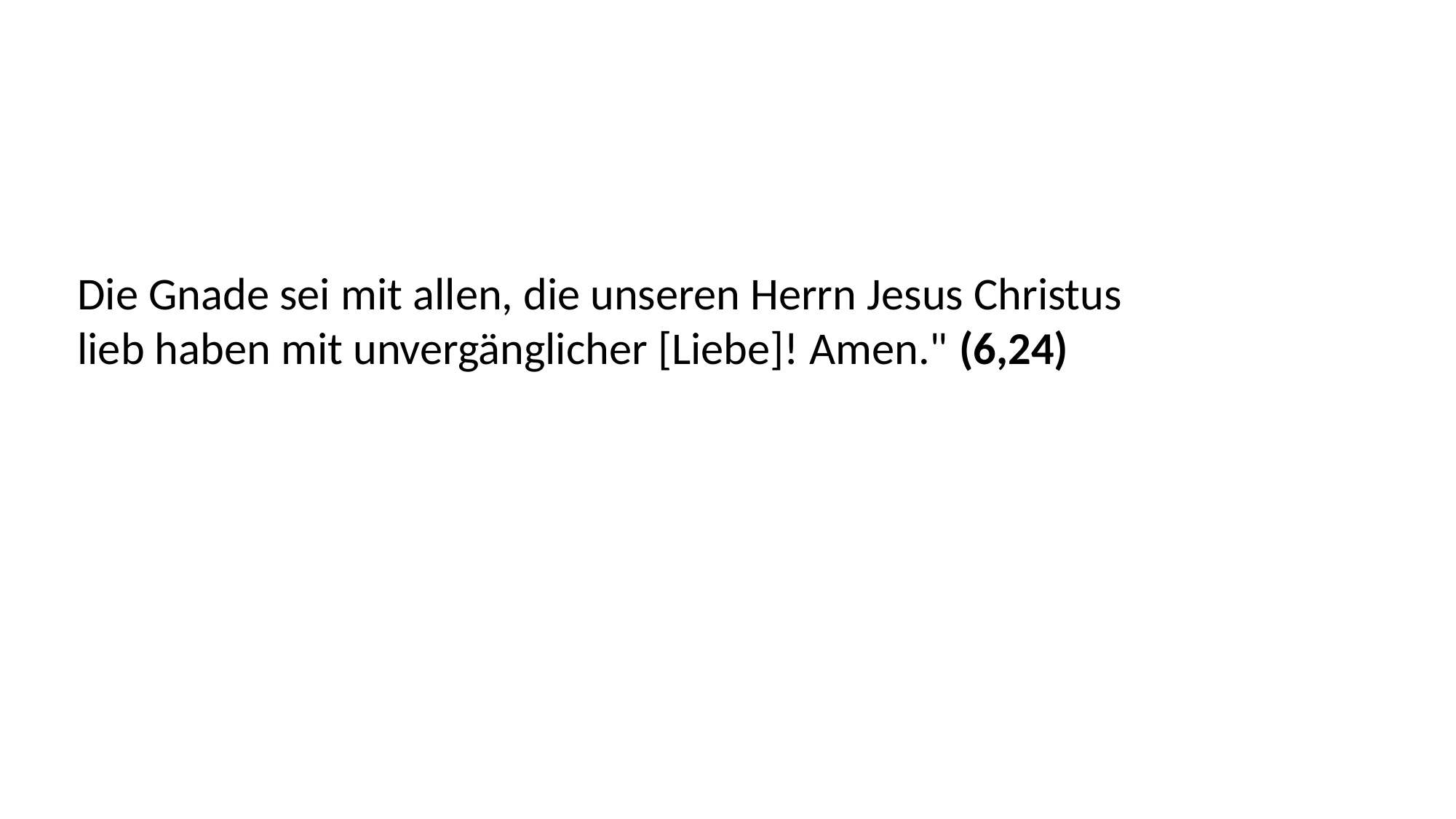

Die Gnade sei mit allen, die unseren Herrn Jesus Christus
lieb haben mit unvergänglicher [Liebe]! Amen." (6,24)